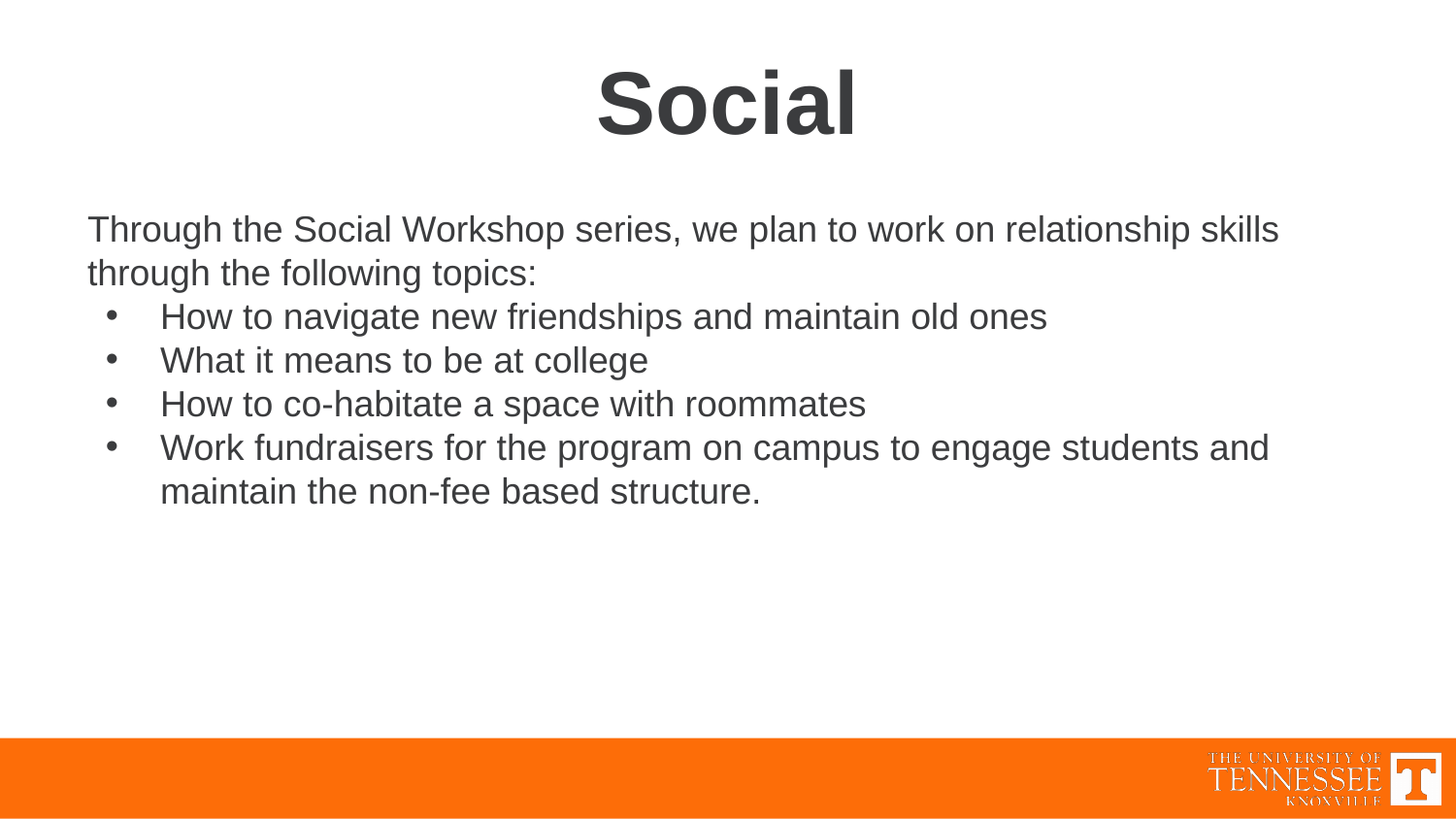

# Social
Through the Social Workshop series, we plan to work on relationship skills through the following topics:
How to navigate new friendships and maintain old ones
What it means to be at college
How to co-habitate a space with roommates
Work fundraisers for the program on campus to engage students and maintain the non-fee based structure.